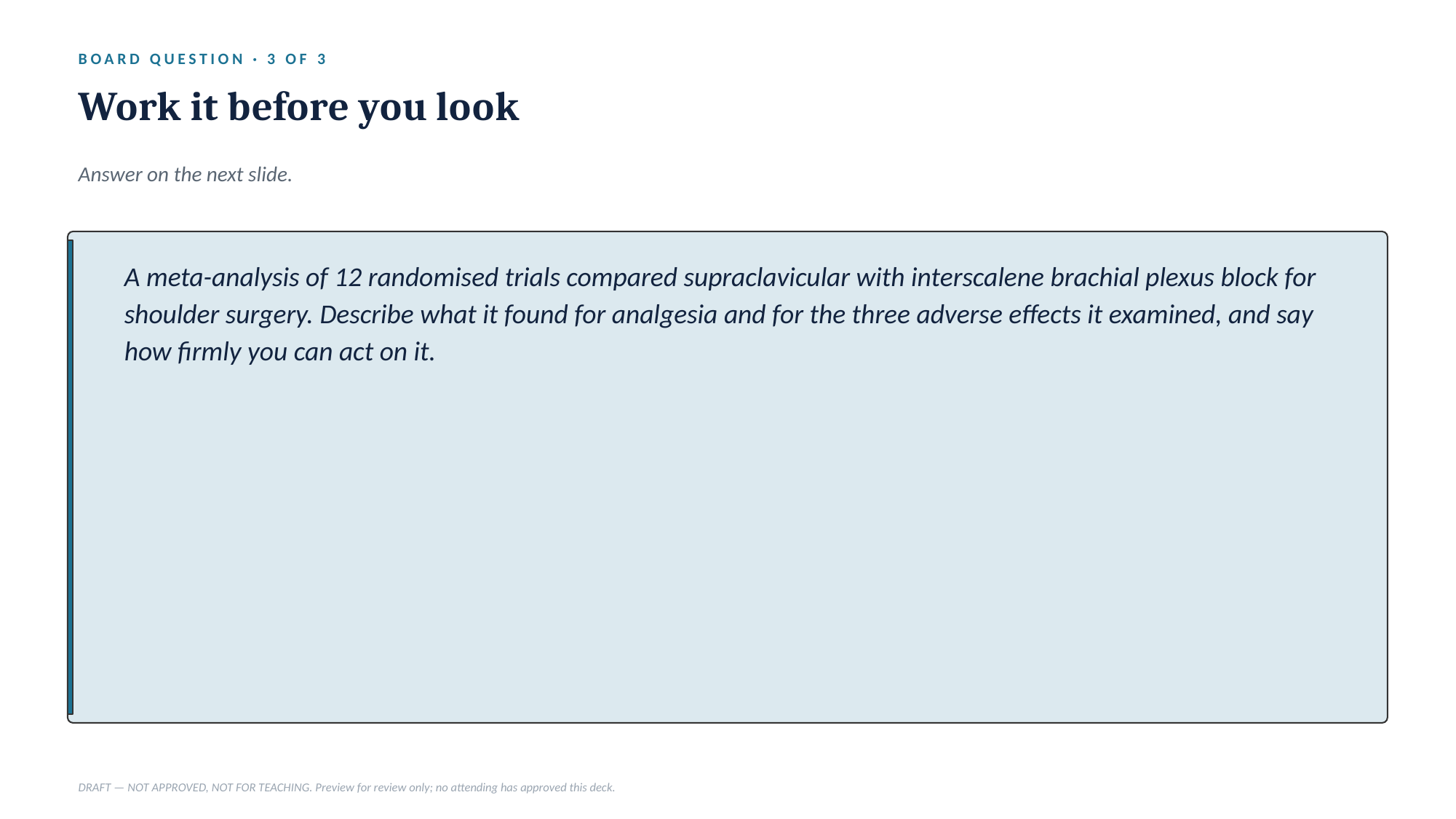

BOARD QUESTION · 3 OF 3
Work it before you look
Answer on the next slide.

A meta-analysis of 12 randomised trials compared supraclavicular with interscalene brachial plexus block for shoulder surgery. Describe what it found for analgesia and for the three adverse effects it examined, and say how firmly you can act on it.
DRAFT — NOT APPROVED, NOT FOR TEACHING. Preview for review only; no attending has approved this deck.